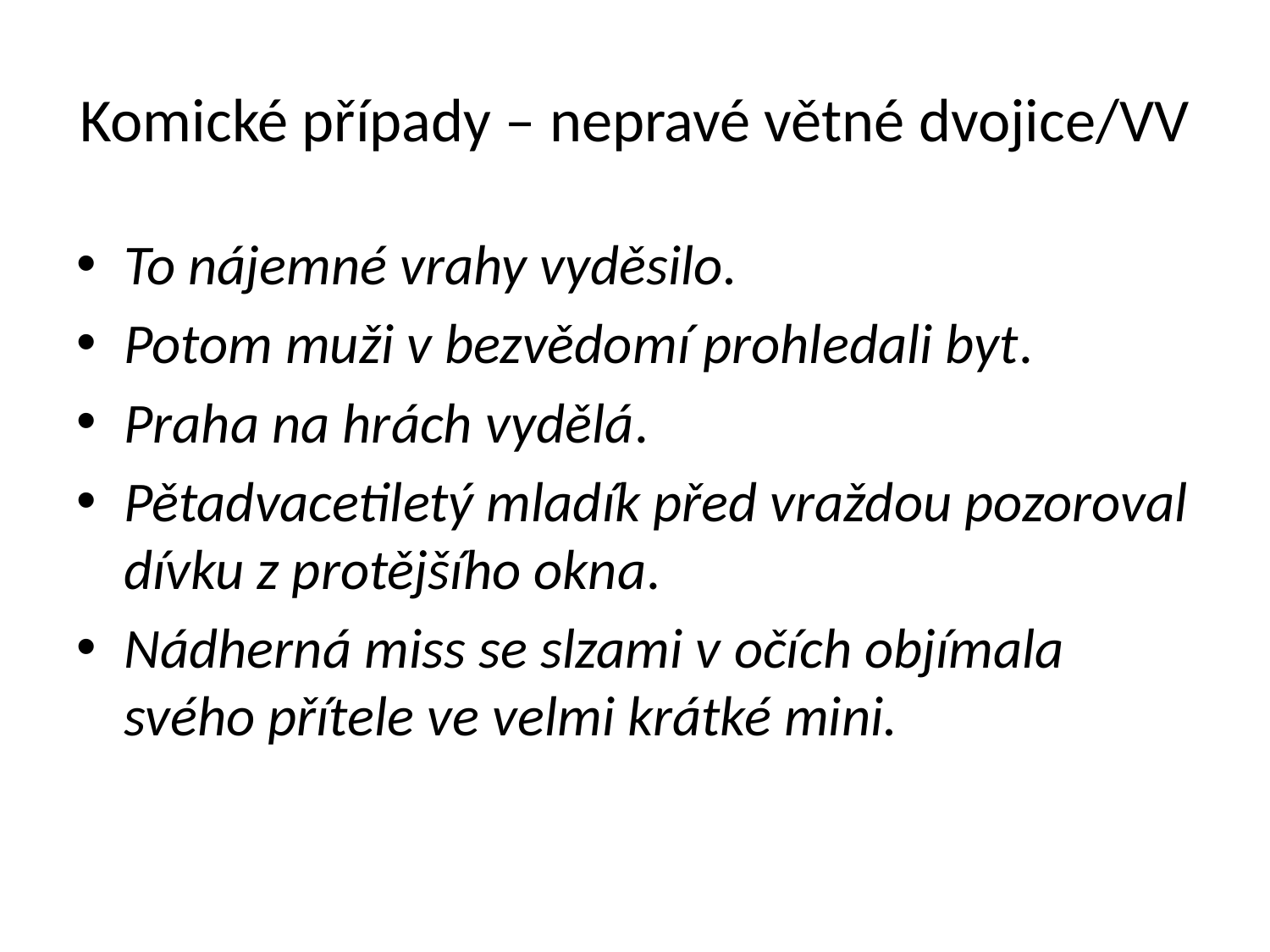

# Komické případy – nepravé větné dvojice/VV
To nájemné vrahy vyděsilo.
Potom muži v bezvědomí prohledali byt.
Praha na hrách vydělá.
Pětadvacetiletý mladík před vraždou pozoroval dívku z protějšího okna.
Nádherná miss se slzami v očích objímala svého přítele ve velmi krátké mini.